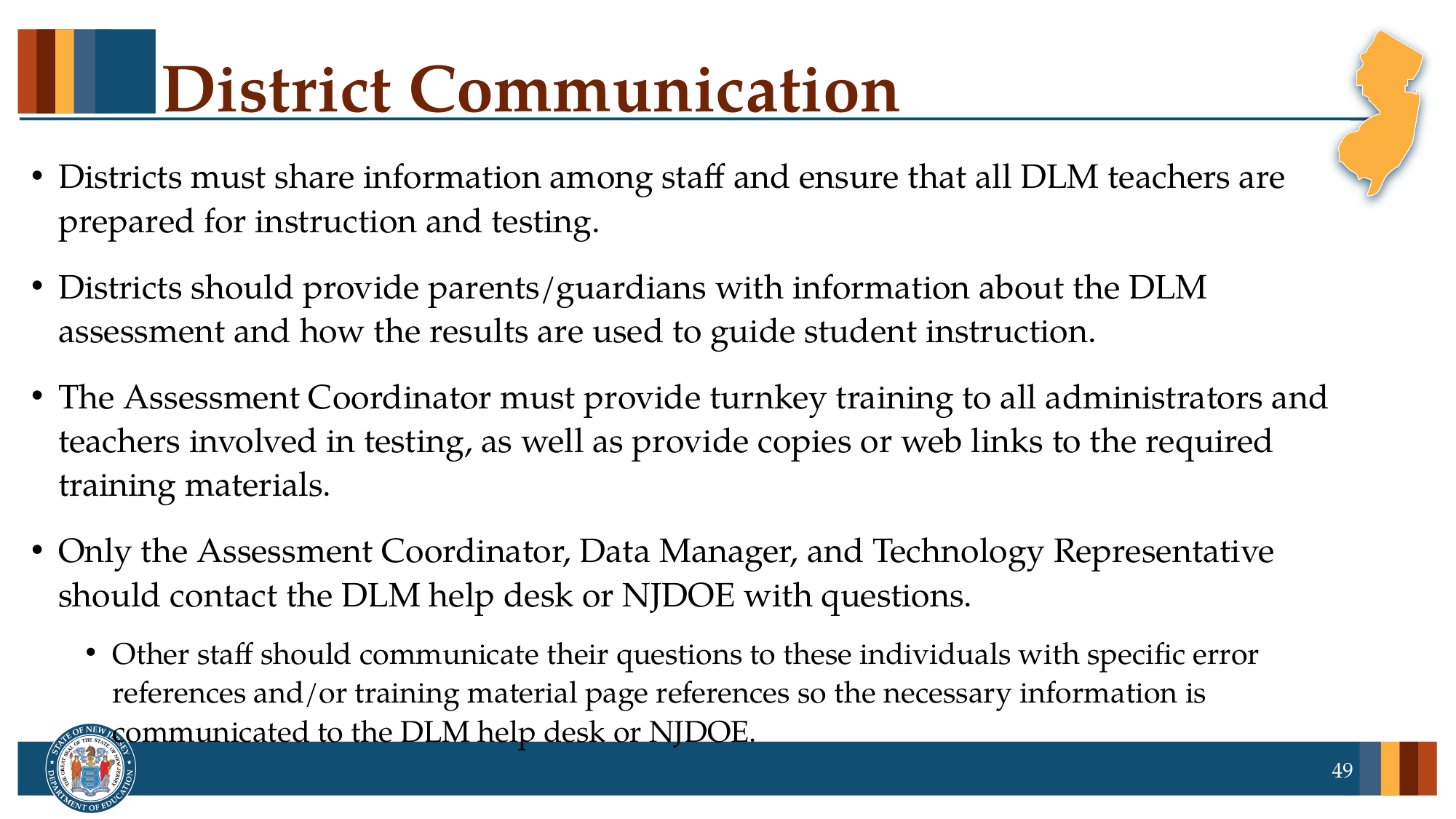

# District Communication
Districts must share information among staff and ensure that all DLM teachers are prepared for instruction and testing.
Districts should provide parents/guardians with information about the DLM assessment and how the results are used to guide student instruction.
The Assessment Coordinator must provide turnkey training to all administrators and teachers involved in testing, as well as provide copies or web links to the required training materials.
Only the Assessment Coordinator, Data Manager, and Technology Representative should contact the DLM help desk or NJDOE with questions.
Other staff should communicate their questions to these individuals with specific error references and/or training material page references so the necessary information is communicated to the DLM help desk or NJDOE.
49